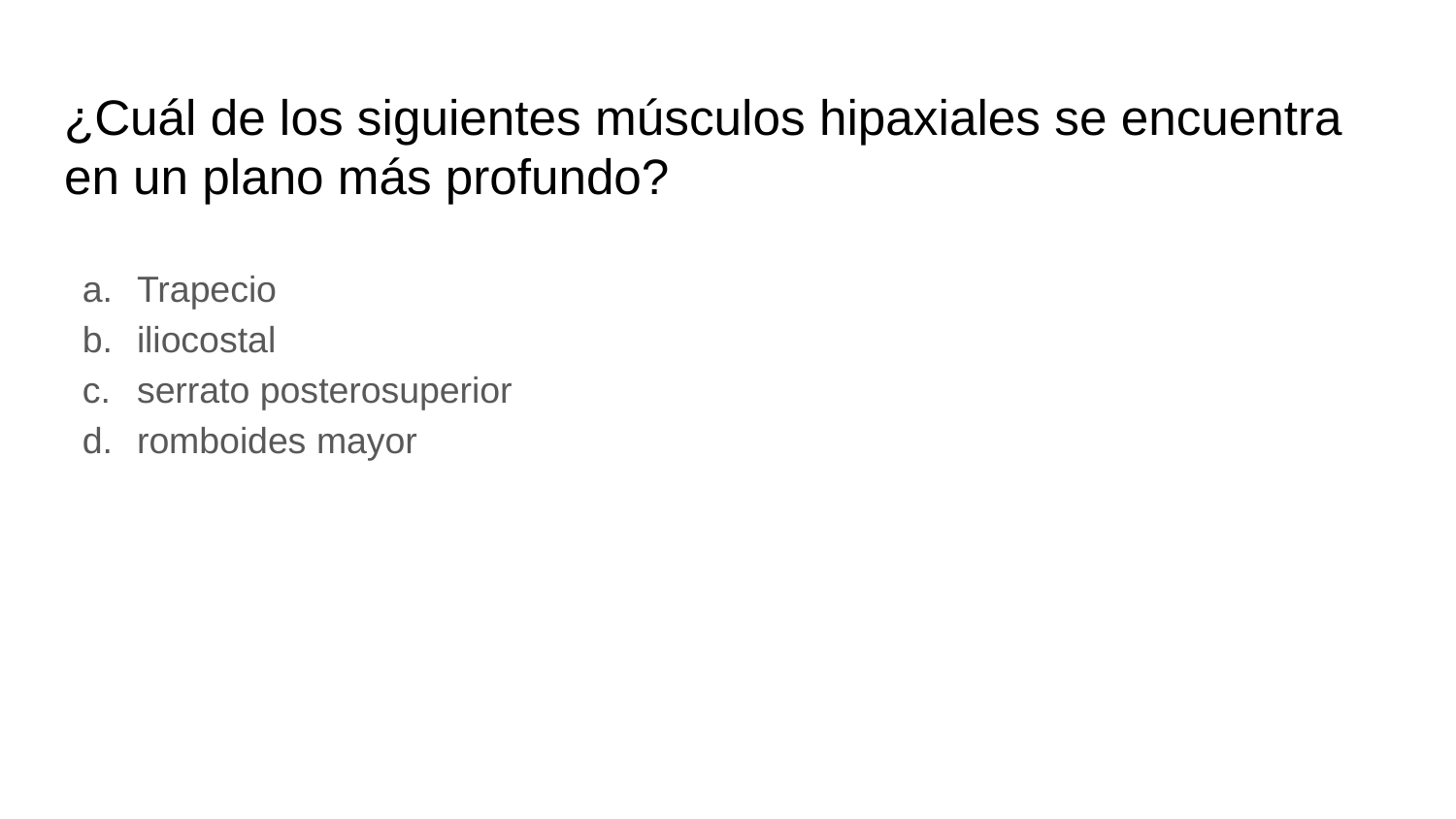

# ¿Cuál de los siguientes músculos hipaxiales se encuentra en un plano más profundo?
Trapecio
iliocostal
serrato posterosuperior
romboides mayor